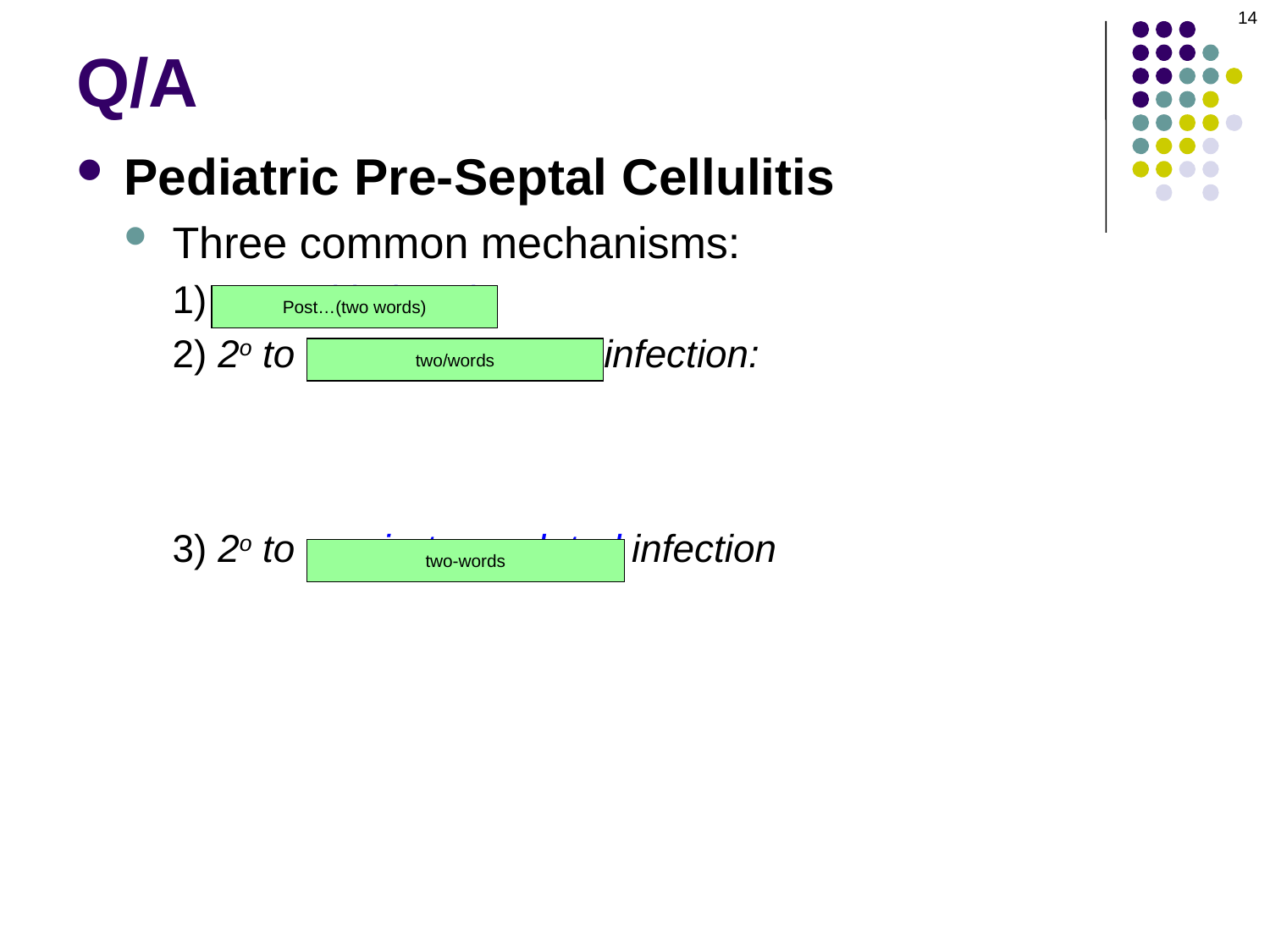

14
# Q/A
Pediatric Pre-Septal Cellulitis
Three common mechanisms:
1) Post-skin break
2) 2o to ocular/periocular infection:
conjunctivitis
impetigo
zoster
3) 2o to respiratory-related infection
Post…(two words)
two/words

two-words